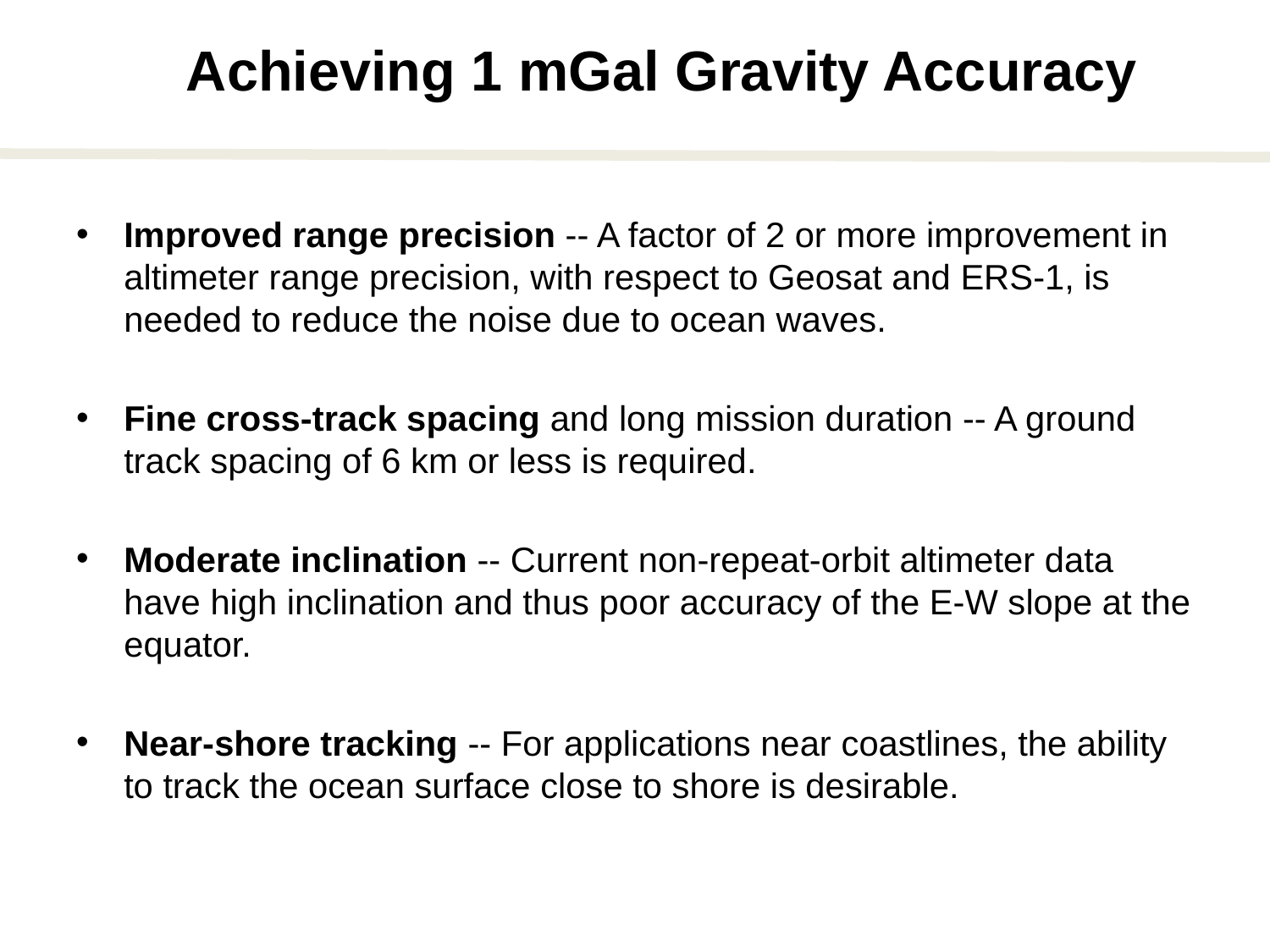

Achieving 1 mGal Gravity Accuracy

Improved range precision -- A factor of 2 or more improvement in altimeter range precision, with respect to Geosat and ERS-1, is needed to reduce the noise due to ocean waves.

Fine cross-track spacing and long mission duration -- A ground track spacing of 6 km or less is required.

Moderate inclination -- Current non-repeat-orbit altimeter data have high inclination and thus poor accuracy of the E-W slope at the equator.

Near-shore tracking -- For applications near coastlines, the ability to track the ocean surface close to shore is desirable.